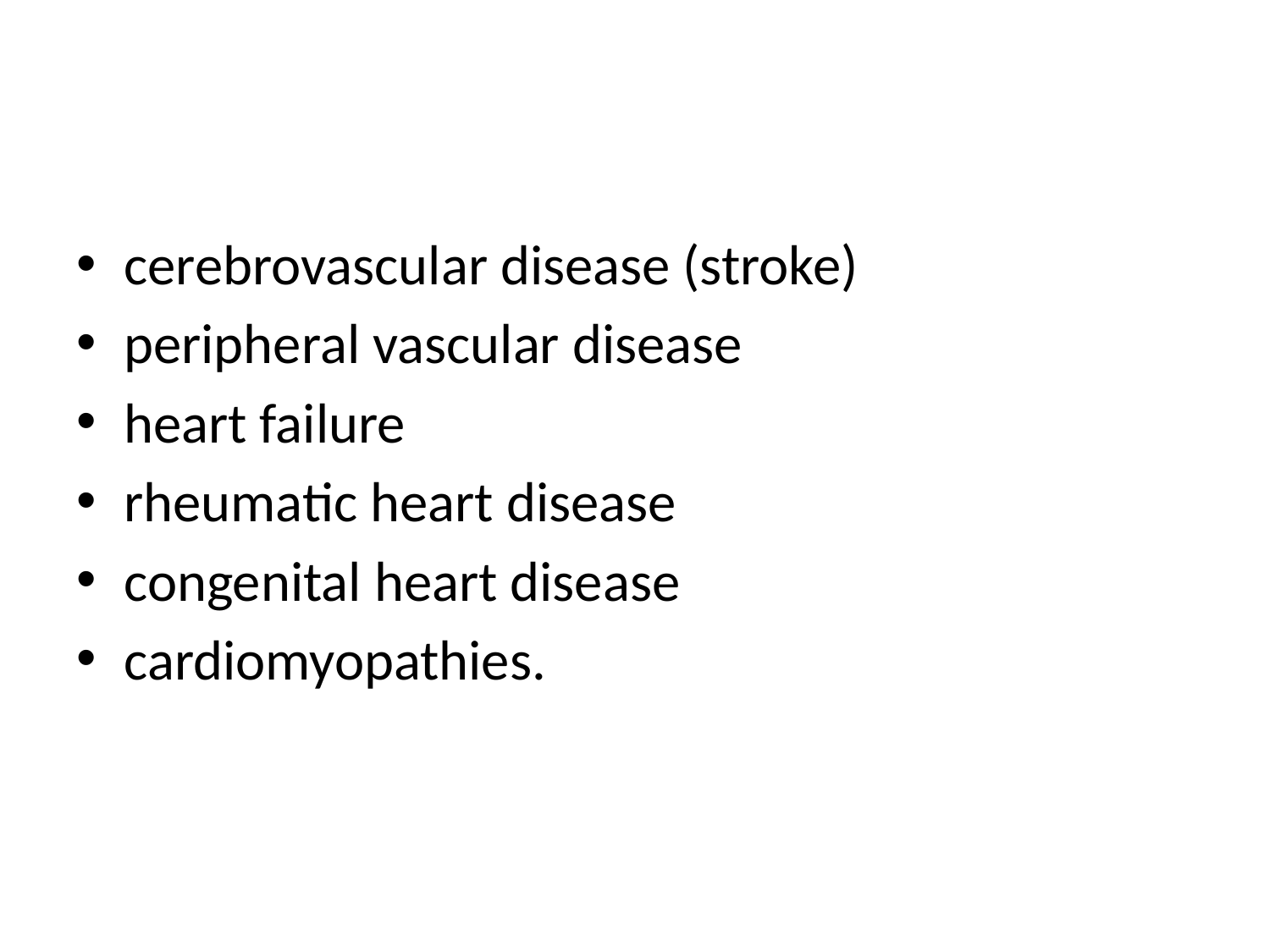

#
cerebrovascular disease (stroke)
peripheral vascular disease
heart failure
rheumatic heart disease
congenital heart disease
cardiomyopathies.